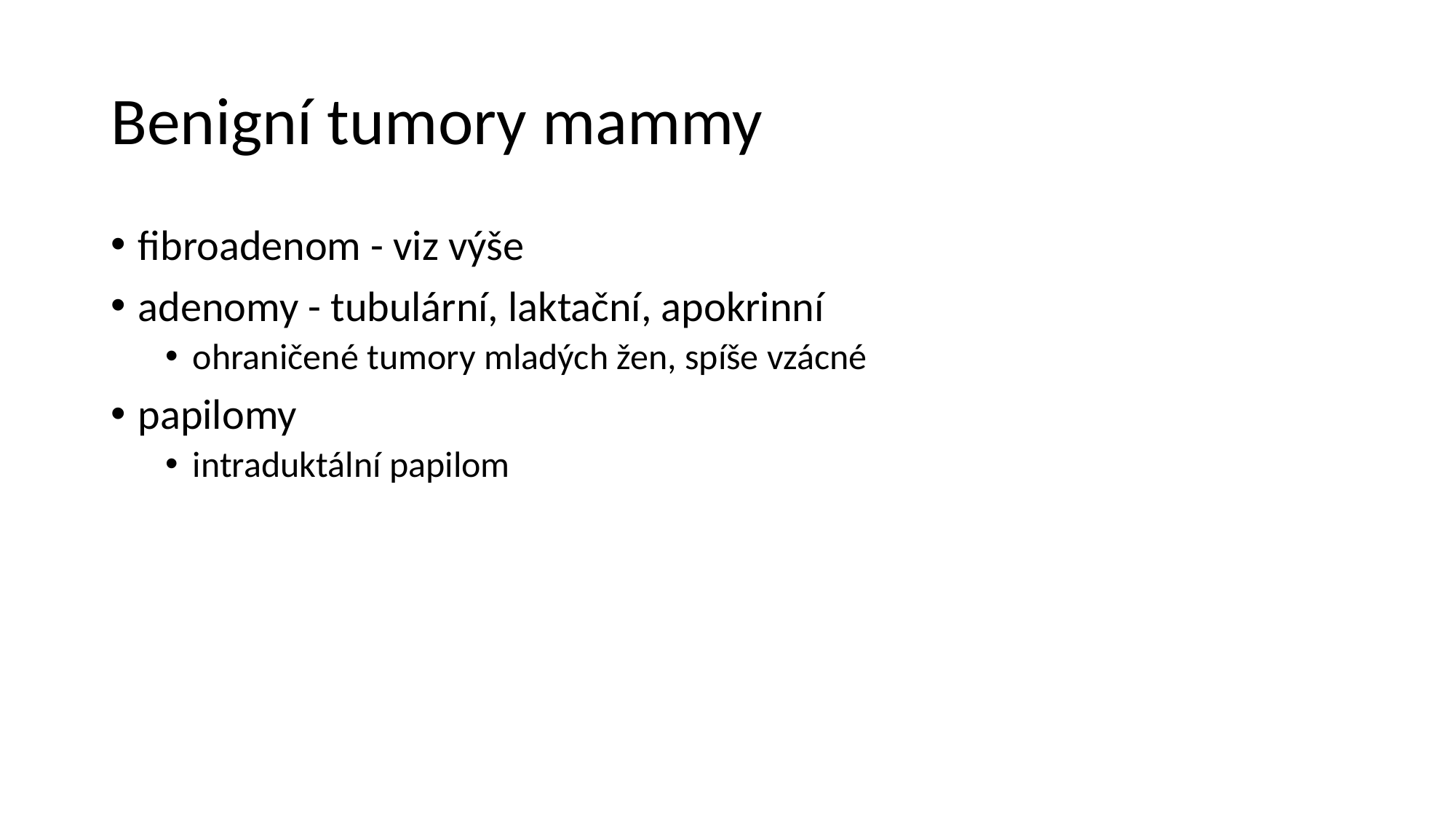

# Benigní tumory mammy
fibroadenom - viz výše
adenomy - tubulární, laktační, apokrinní
ohraničené tumory mladých žen, spíše vzácné
papilomy
intraduktální papilom